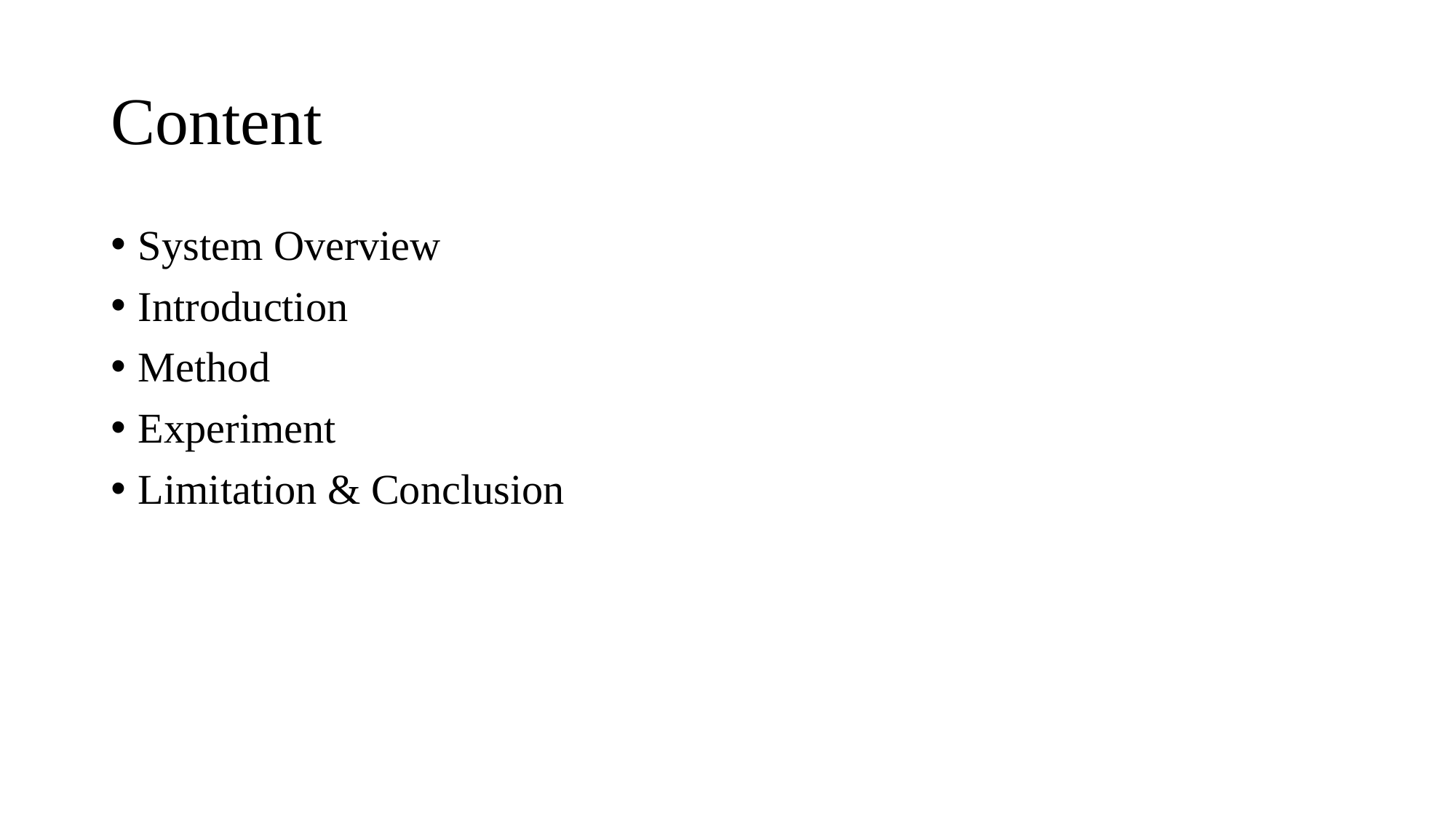

# Content
System Overview
Introduction
Method
Experiment
Limitation & Conclusion